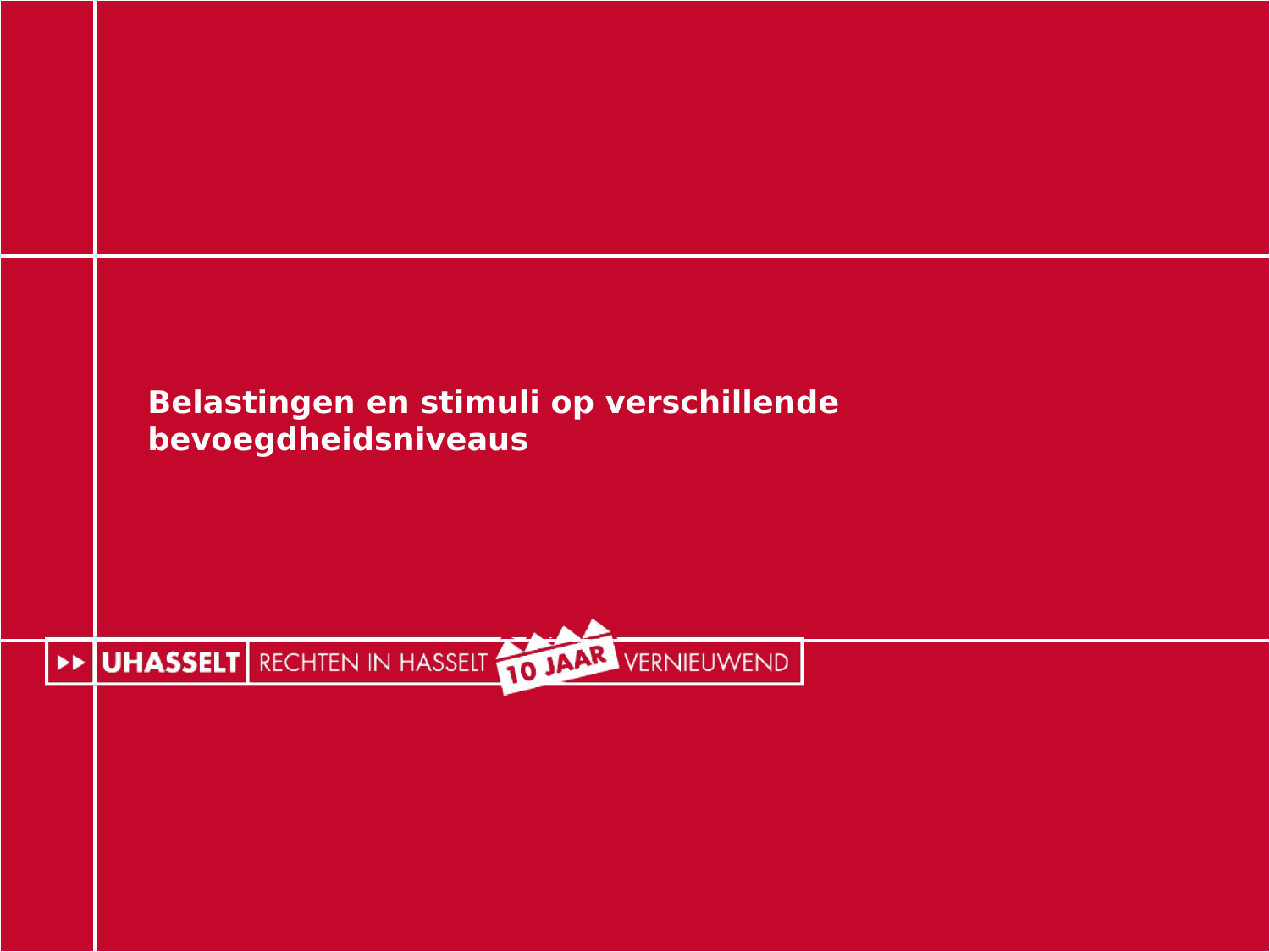

# Belastingen en stimuli op verschillende bevoegdheidsniveaus